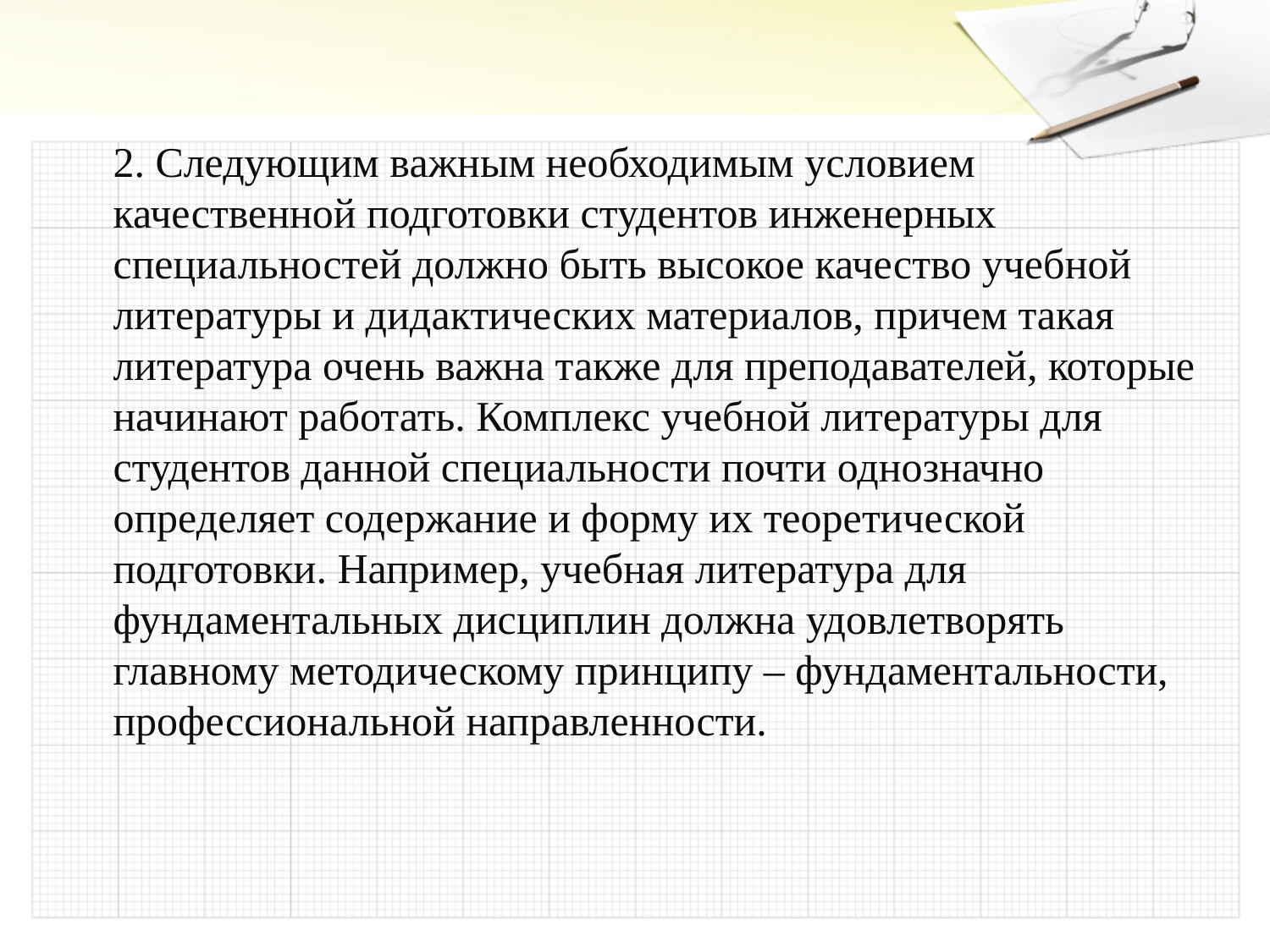

# 2. Следующим важным необходимым условием качественной подготовки студентов инженерных специальностей должно быть высокое качество учебной литературы и дидактических материалов, причем такая литература очень важна также для преподавателей, которые начинают работать. Комплекс учебной литературы для студентов данной специальности почти однозначно определяет содержание и форму их теоретической подготовки. Например, учебная литература для фундаментальных дисциплин должна удовлетворять главному методическому принципу – фундаментальности, профессиональной направленности.